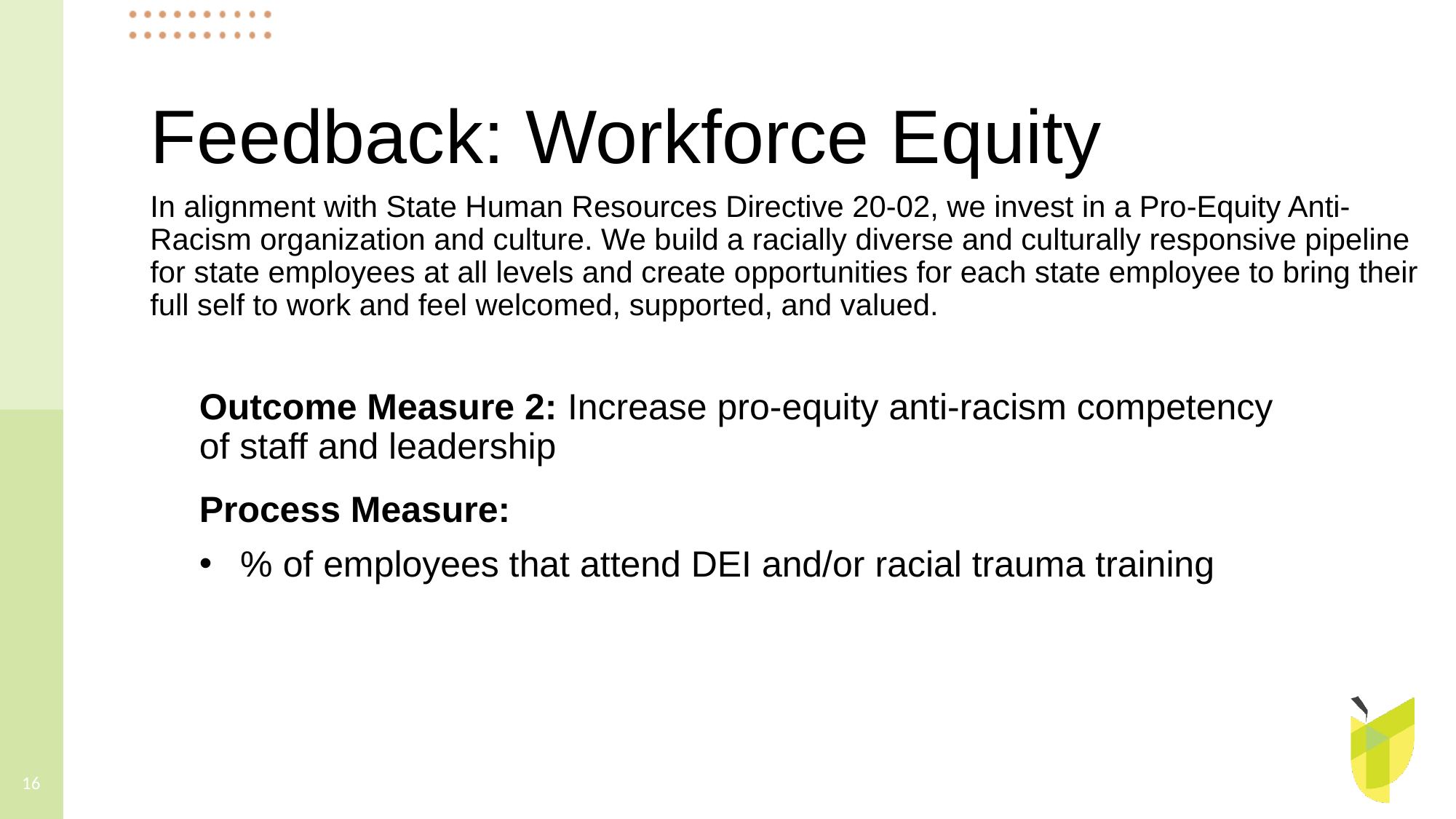

Feedback: Workforce Equity
In alignment with State Human Resources Directive 20-02, we invest in a Pro-Equity Anti-Racism organization and culture. We build a racially diverse and culturally responsive pipeline for state employees at all levels and create opportunities for each state employee to bring their full self to work and feel welcomed, supported, and valued.
Outcome Measure 2: Increase pro-equity anti-racism competency of staff and leadership
Process Measure:
% of employees that attend DEI and/or racial trauma training
16